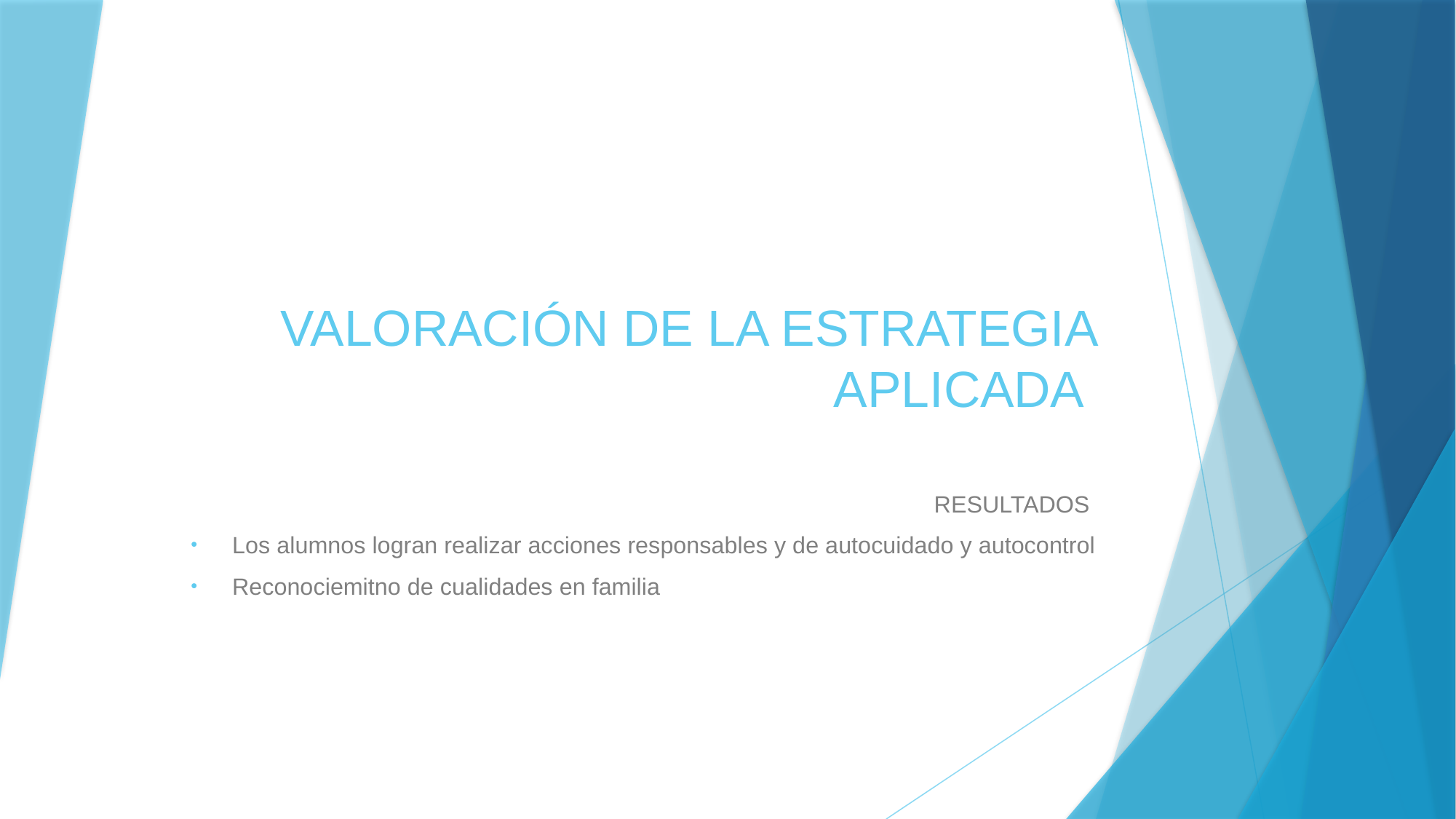

# VALORACIÓN DE LA ESTRATEGIA APLICADA
RESULTADOS
Los alumnos logran realizar acciones responsables y de autocuidado y autocontrol
Reconociemitno de cualidades en familia